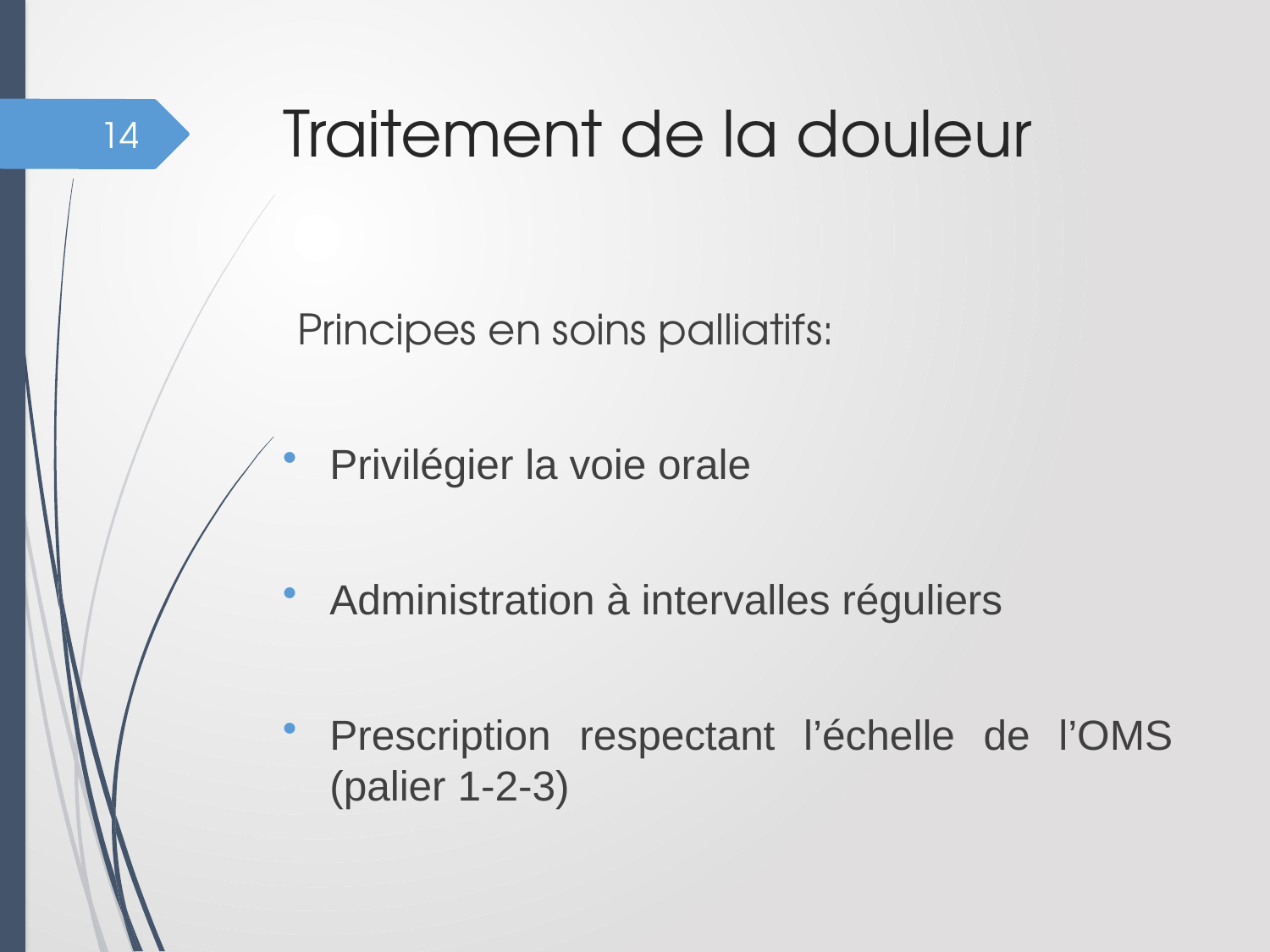

# Traitement de la douleur
14
Principes en soins palliatifs:

Privilégier la voie orale

Administration à intervalles réguliers

Prescription respectant l’échelle de l’OMS (palier 1-2-3)